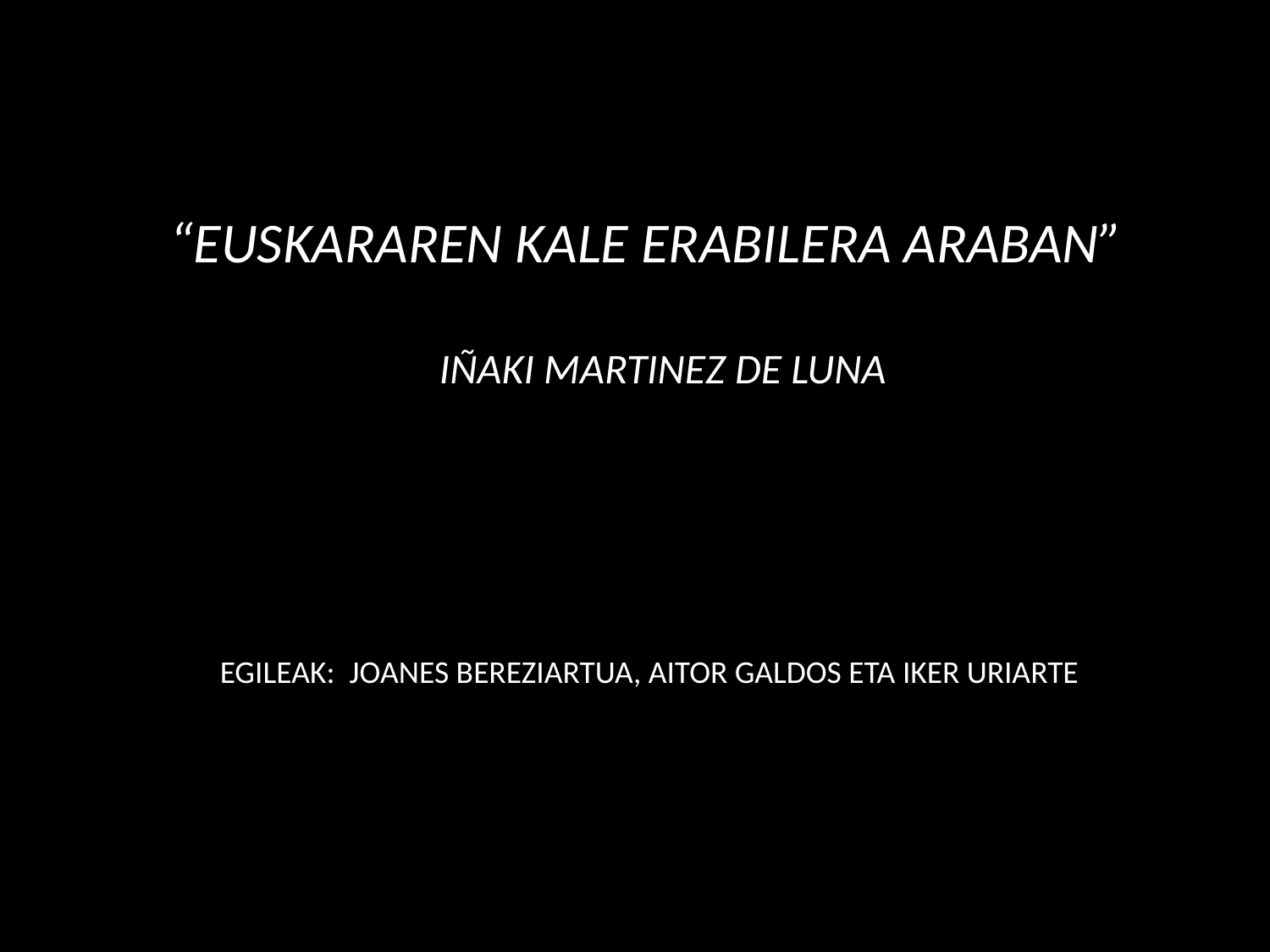

“EUSKARAREN KALE ERABILERA ARABAN”

IÑAKI MARTINEZ DE LUNA
EGILEAK:  JOANES BEREZIARTUA, AITOR GALDOS ETA IKER URIARTE